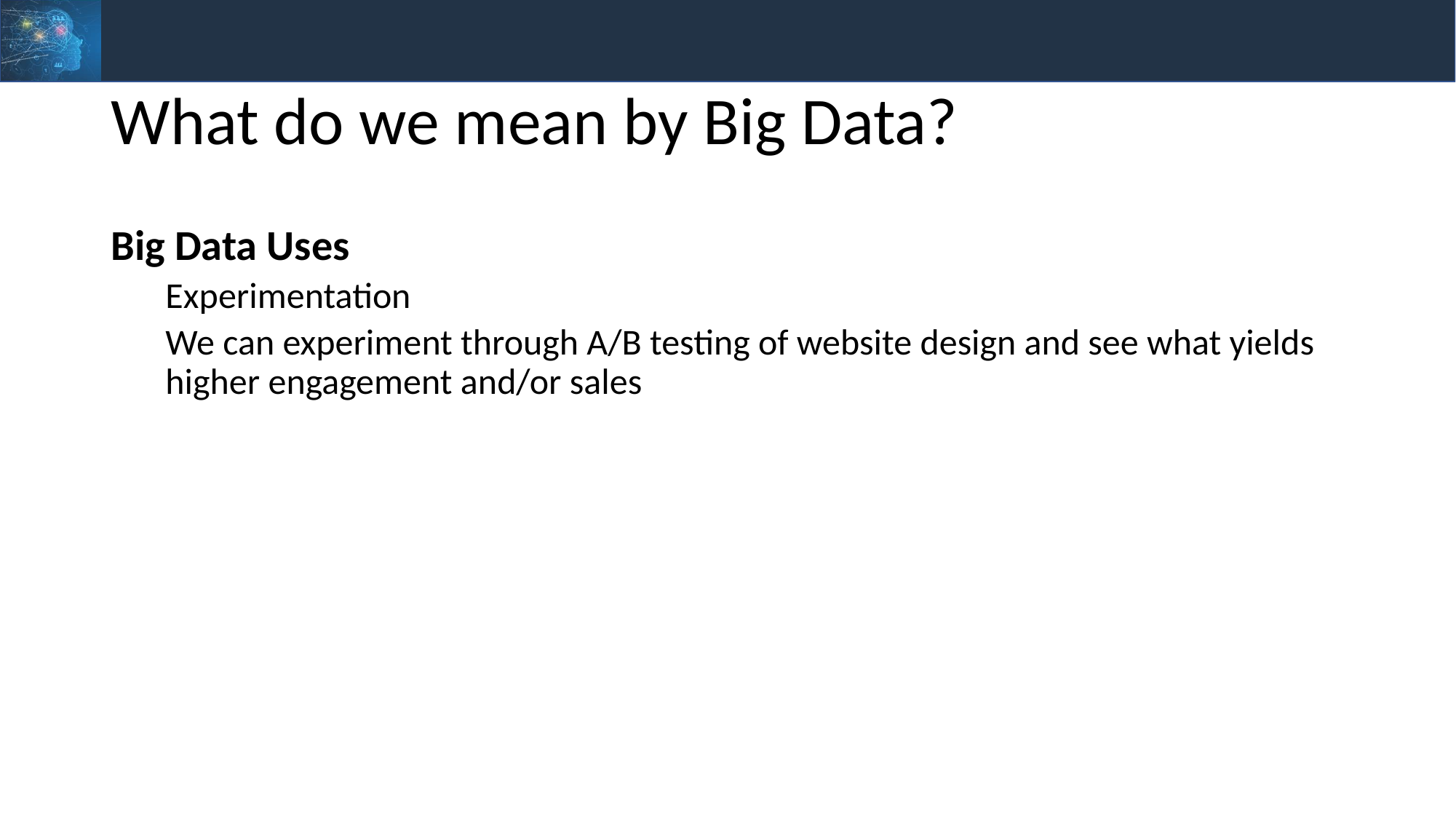

# What do we mean by Big Data?
Big Data Uses
Experimentation
We can experiment through A/B testing of website design and see what yields higher engagement and/or sales